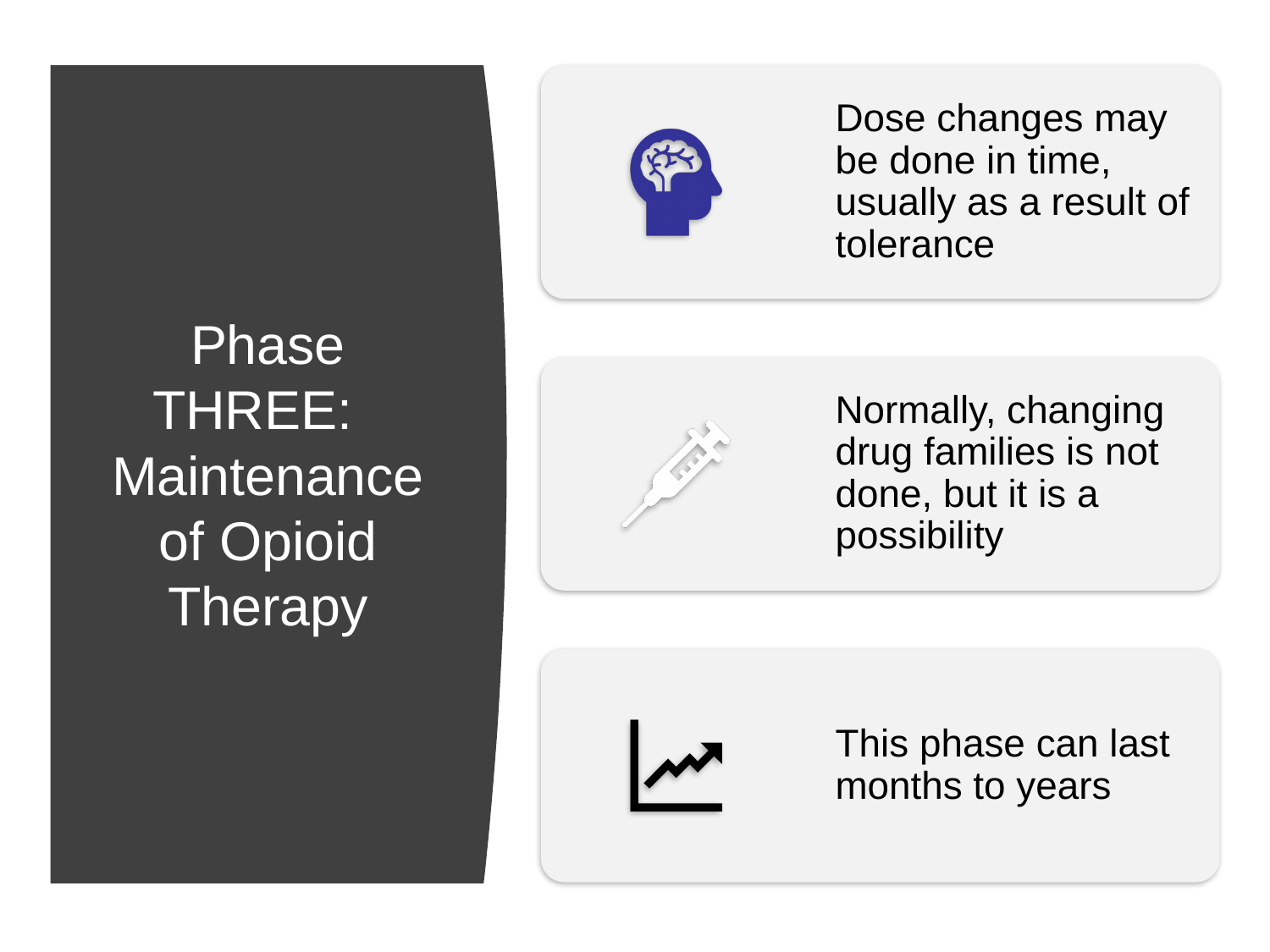

Dose changes may be done in time, usually as a result of tolerance
Normally, changing drug families is not done, but it is a possibility
This phase can last months to years

# Phase THREE: Maintenance of Opioid Therapy